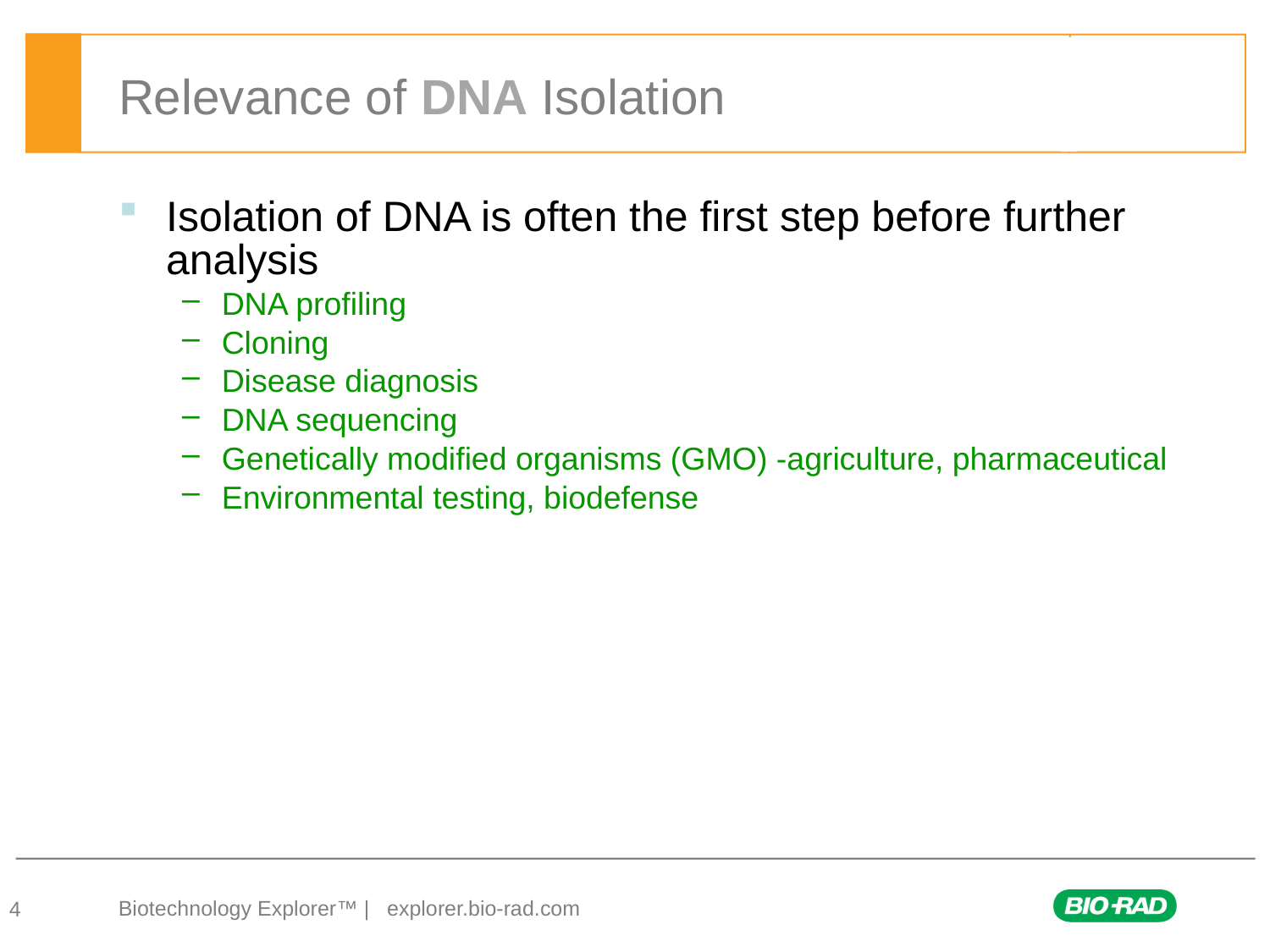

# Relevance of DNA Isolation
Isolation of DNA is often the first step before further analysis
DNA profiling
Cloning
Disease diagnosis
DNA sequencing
Genetically modified organisms (GMO) -agriculture, pharmaceutical
Environmental testing, biodefense